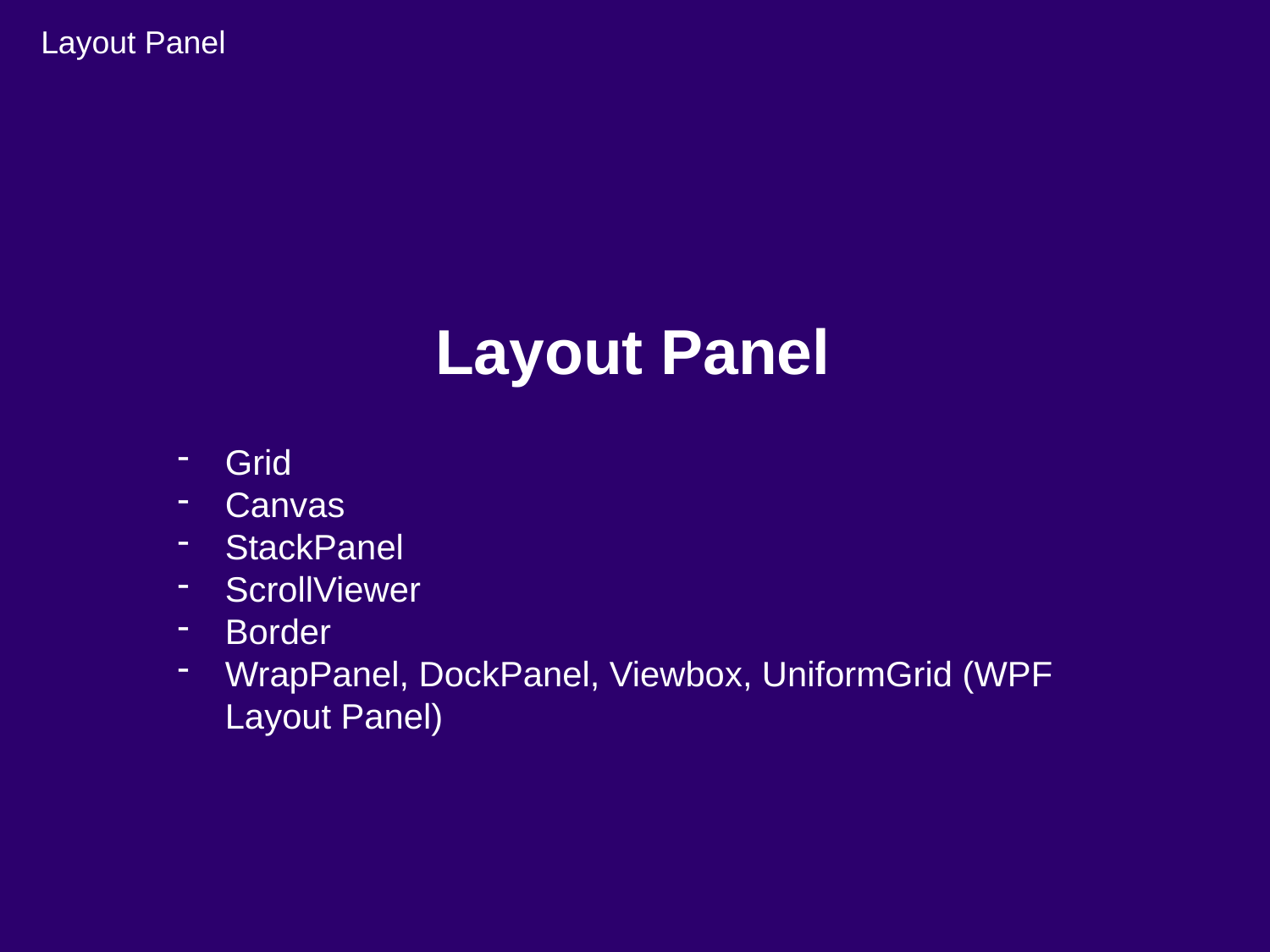

Layout Panel
Layout Panel
Grid
Canvas
StackPanel
ScrollViewer
Border
WrapPanel, DockPanel, Viewbox, UniformGrid (WPF Layout Panel)